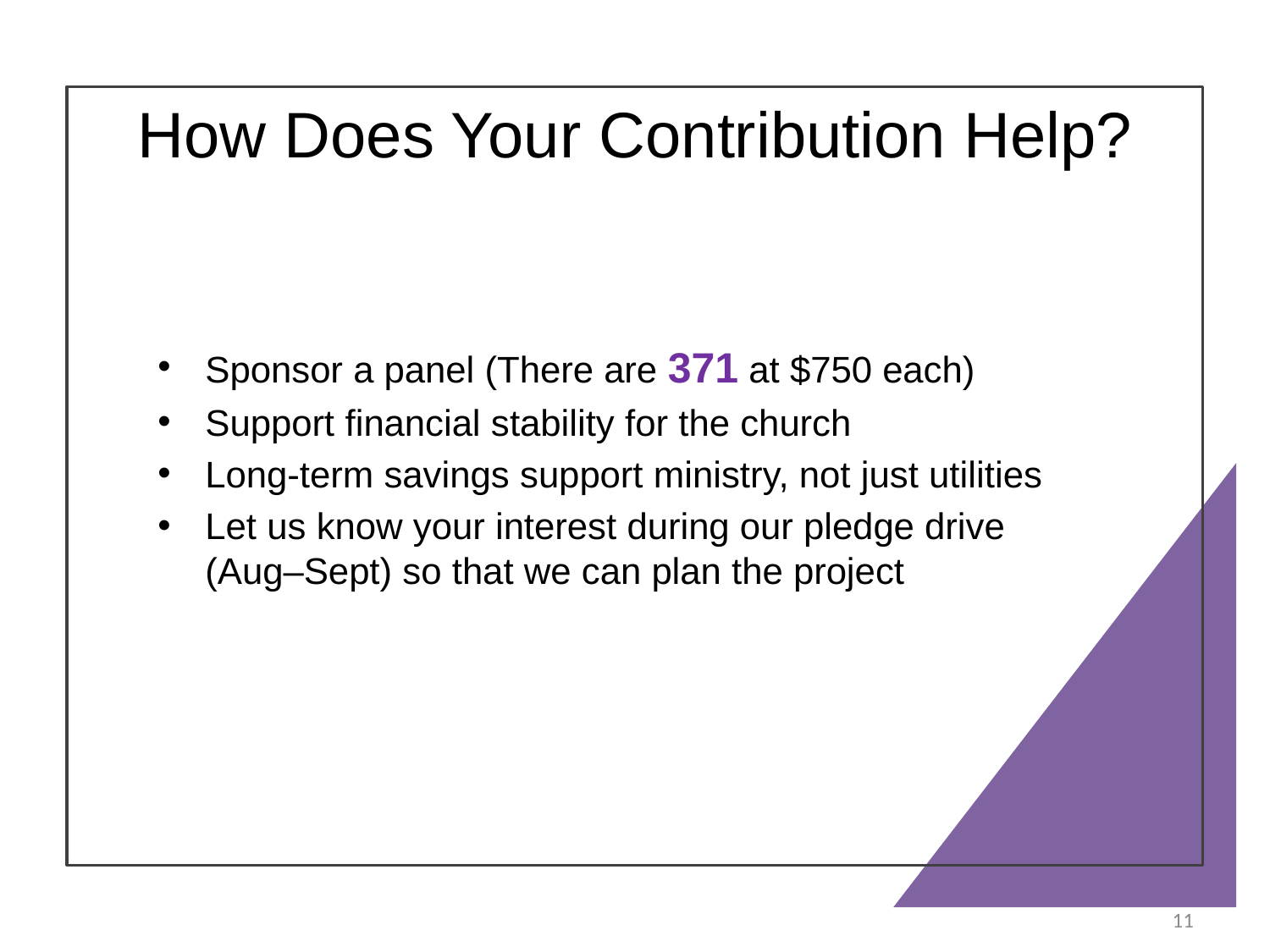

# How Does Your Contribution Help?

Sponsor a panel (There are 371 at $750 each)
Support financial stability for the church
Long-term savings support ministry, not just utilities
Let us know your interest during our pledge drive (Aug–Sept) so that we can plan the project

11